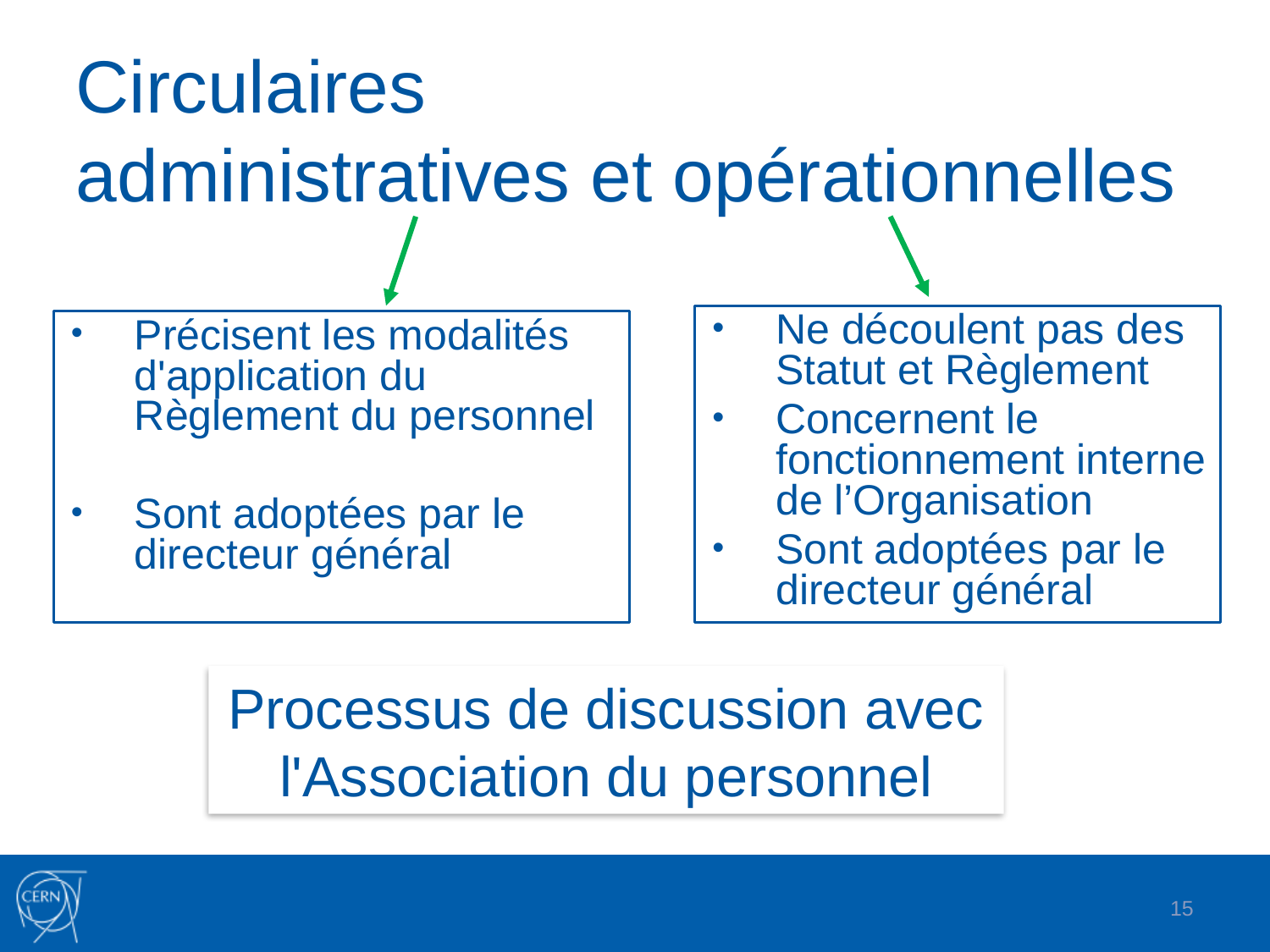

Circulaires
administratives et opérationnelles
Ne découlent pas des Statut et Règlement
Concernent le fonctionnement interne de l’Organisation
Sont adoptées par le directeur général
Précisent les modalités d'application du Règlement du personnel

Sont adoptées par le directeur général

Processus de discussion avec l'Association du personnel
15